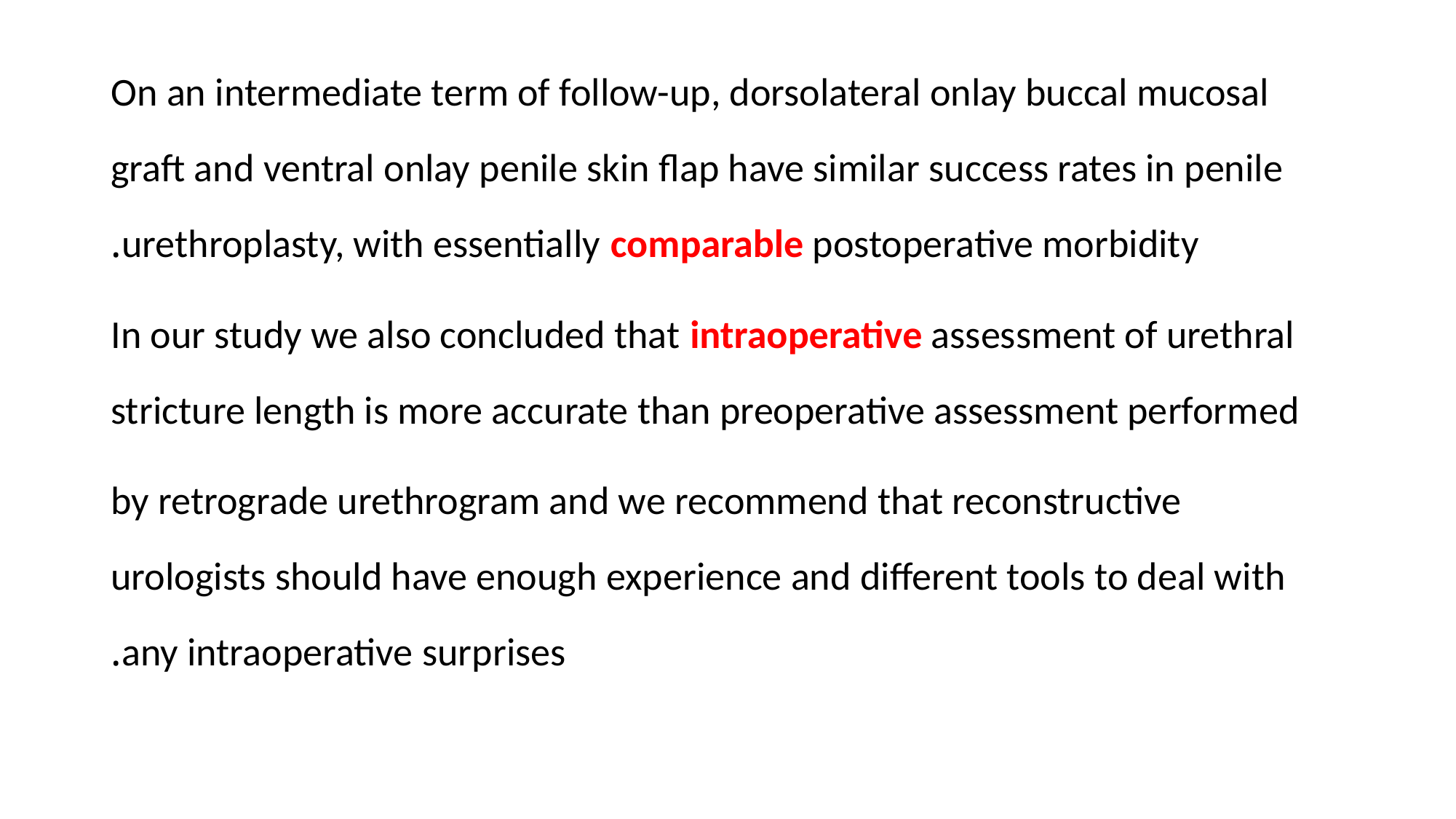

On an intermediate term of follow-up, dorsolateral onlay buccal mucosal graft and ventral onlay penile skin flap have similar success rates in penile urethroplasty, with essentially comparable postoperative morbidity.
 In our study we also concluded that intraoperative assessment of urethral stricture length is more accurate than preoperative assessment performed
by retrograde urethrogram and we recommend that reconstructive urologists should have enough experience and different tools to deal with any intraoperative surprises.